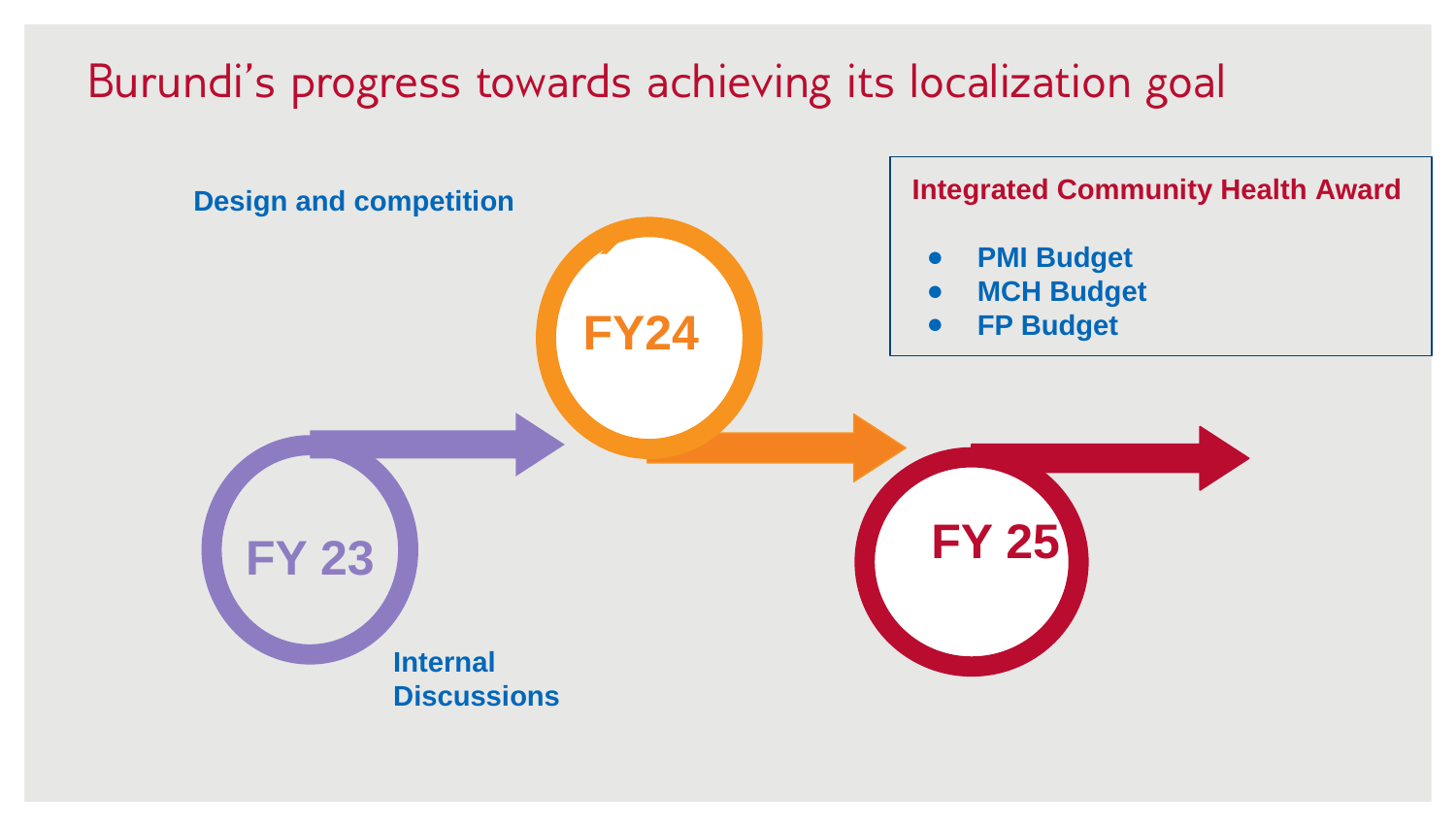

# Burundi’s progress towards achieving its localization goal
Integrated Community Health Award

PMI Budget
MCH Budget
FP Budget
Design and competition

FY24

FY 23

FY 25

Internal Discussions